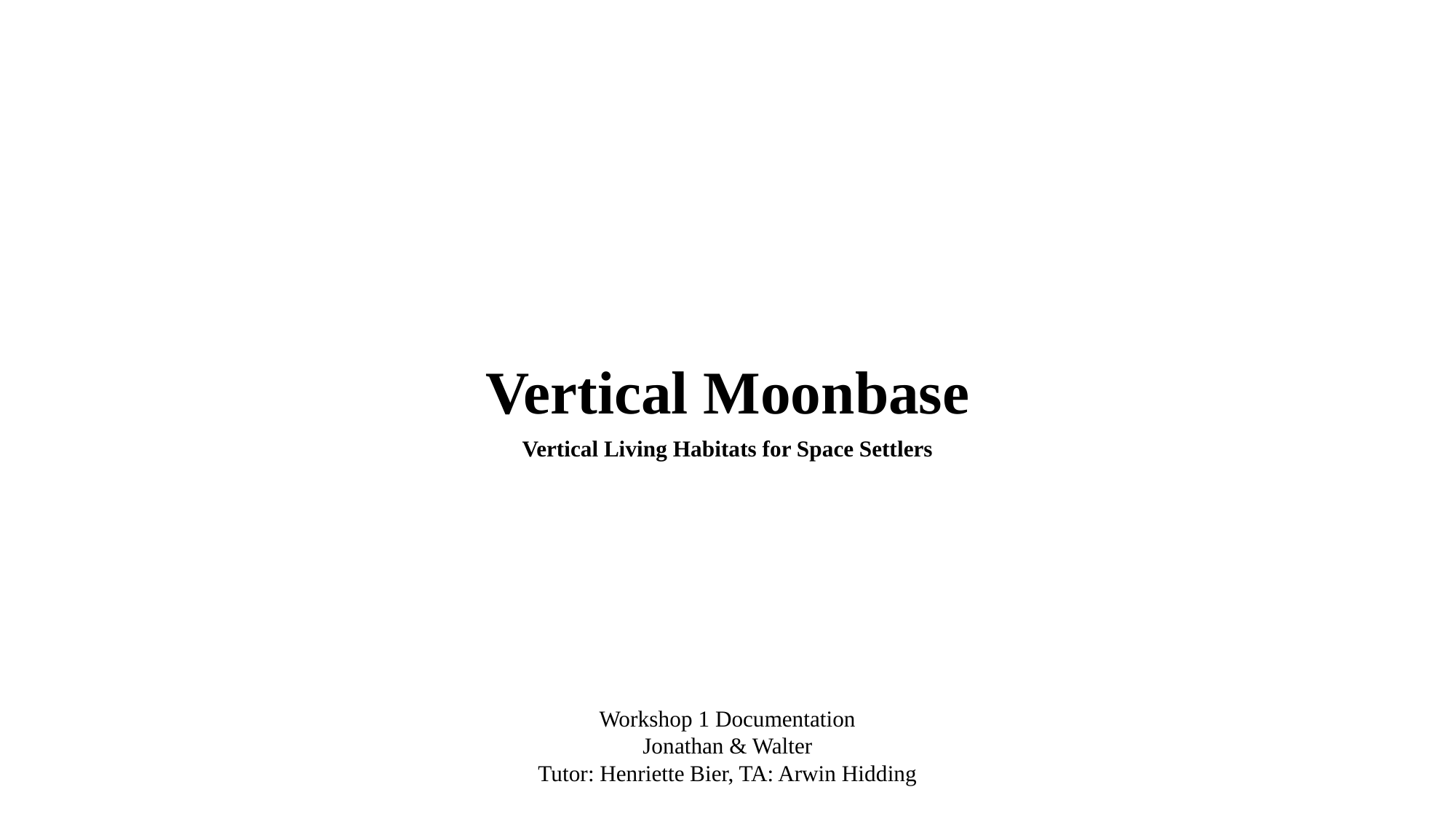

Vertical Moonbase
Vertical Living Habitats for Space Settlers
Workshop 1 Documentation
Jonathan & Walter
Tutor: Henriette Bier, TA: Arwin Hidding